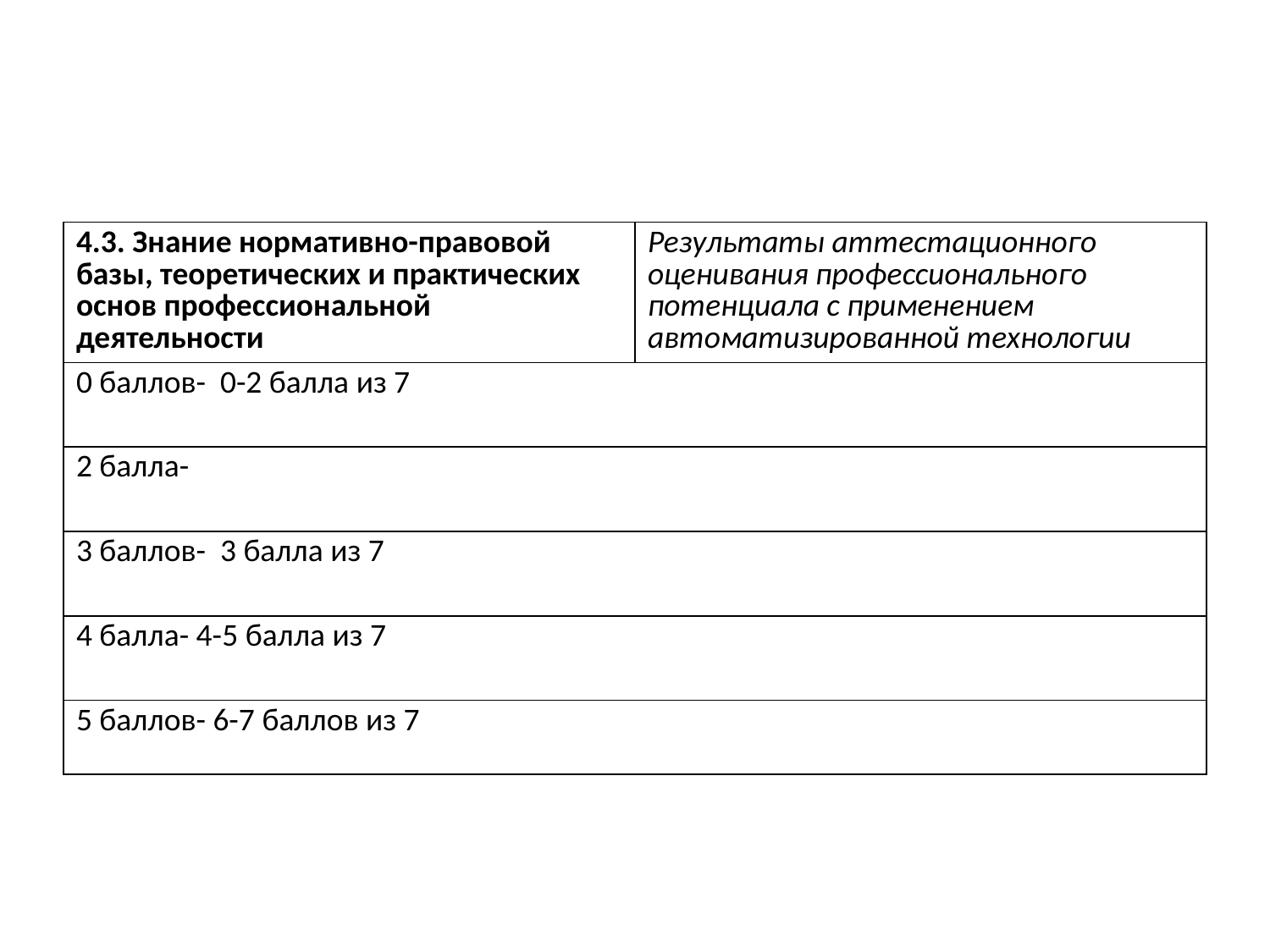

| 4.3. Знание нормативно-правовой базы, теоретических и практических основ профессиональной деятельности | Результаты аттестационного оценивания профессионального потенциала с применением автоматизированной технологии |
| --- | --- |
| 0 баллов- 0-2 балла из 7 |  |
| 2 балла- |  |
| 3 баллов- 3 балла из 7 |  |
| 4 балла- 4-5 балла из 7 |  |
| 5 баллов- 6-7 баллов из 7 |  |